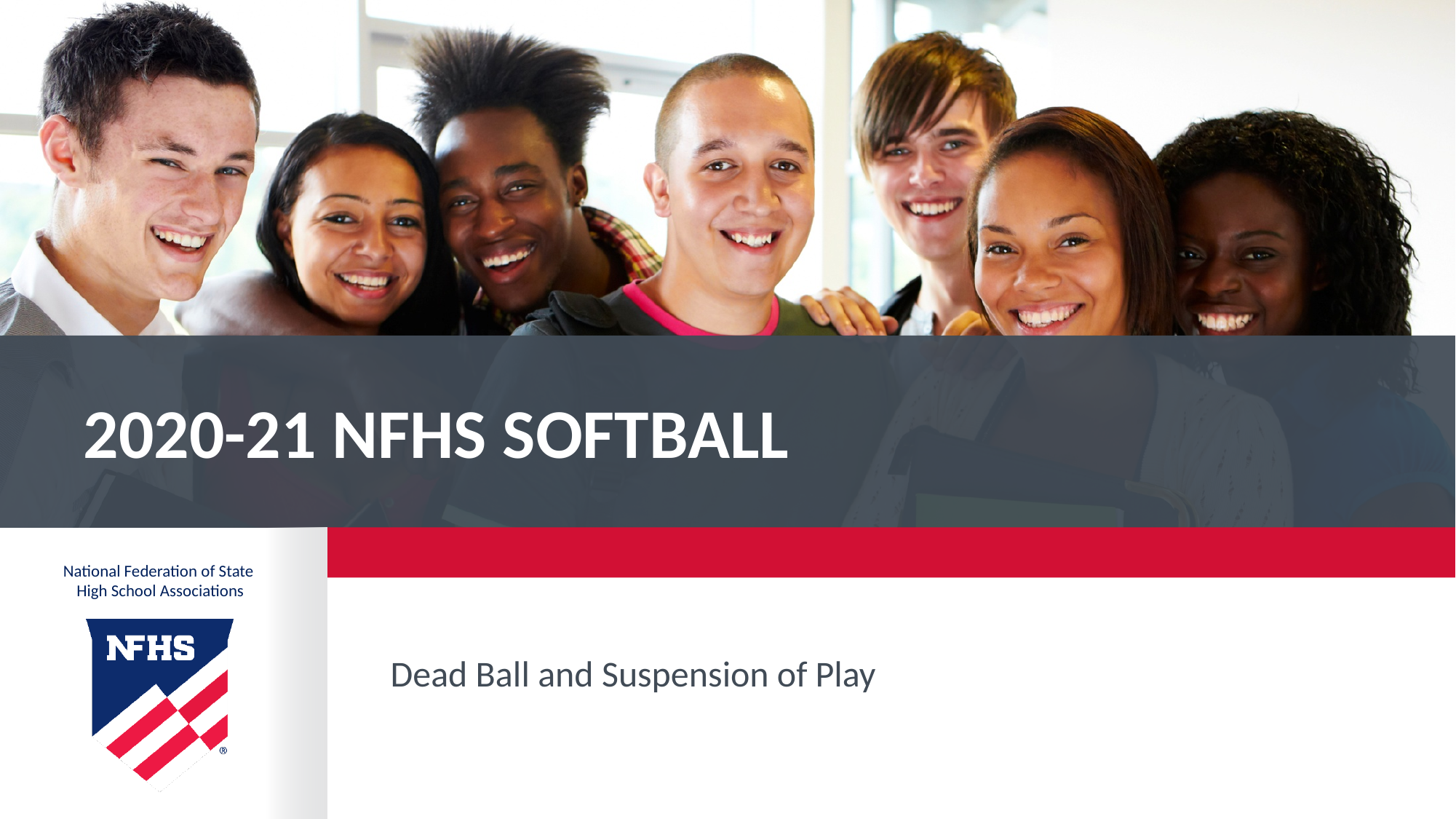

# 2020-21 NFHS Softball

Dead Ball and Suspension of Play